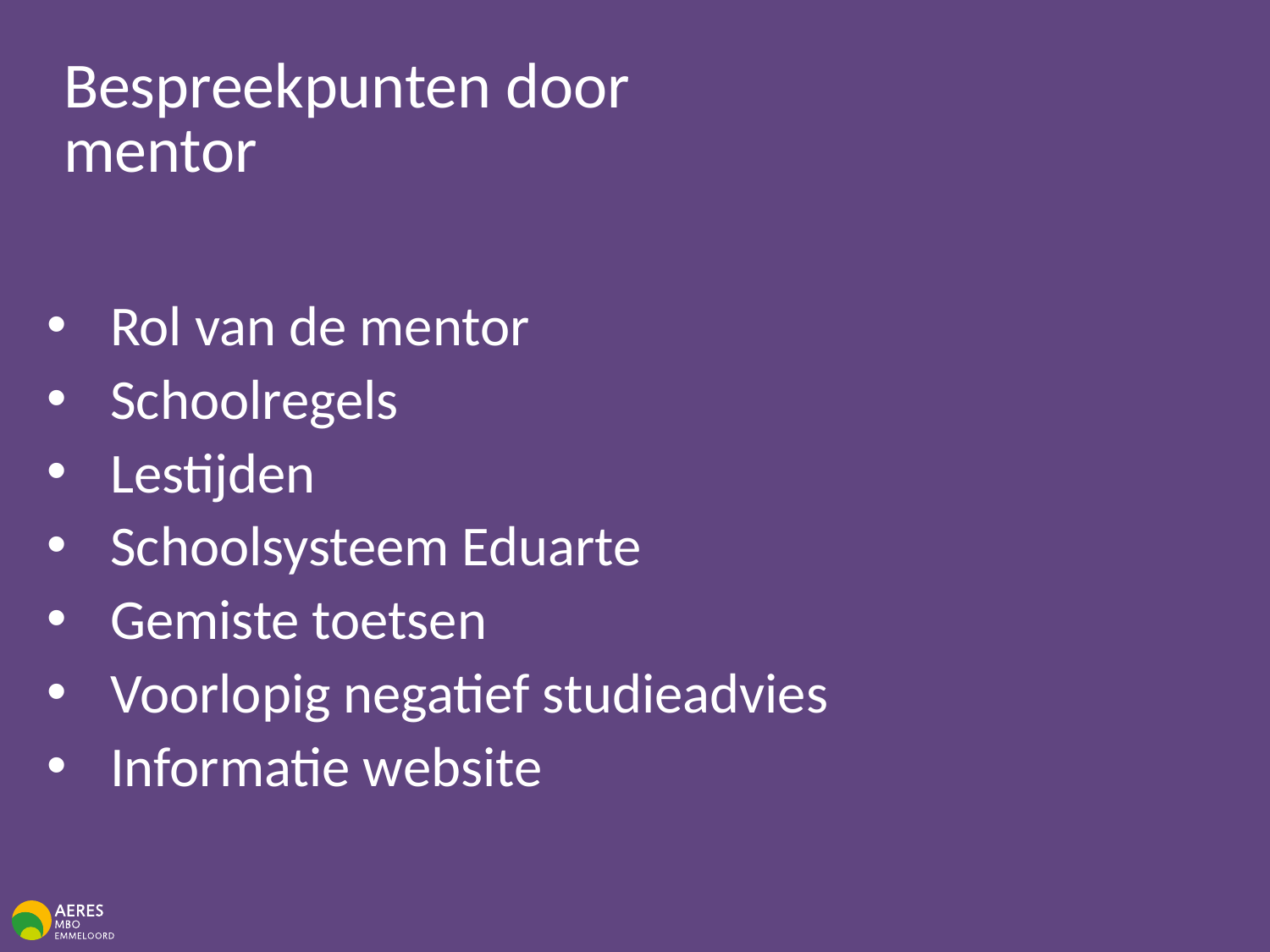

# Bespreekpunten door mentor
Rol van de mentor
Schoolregels
Lestijden
Schoolsysteem Eduarte
Gemiste toetsen
Voorlopig negatief studieadvies
Informatie website